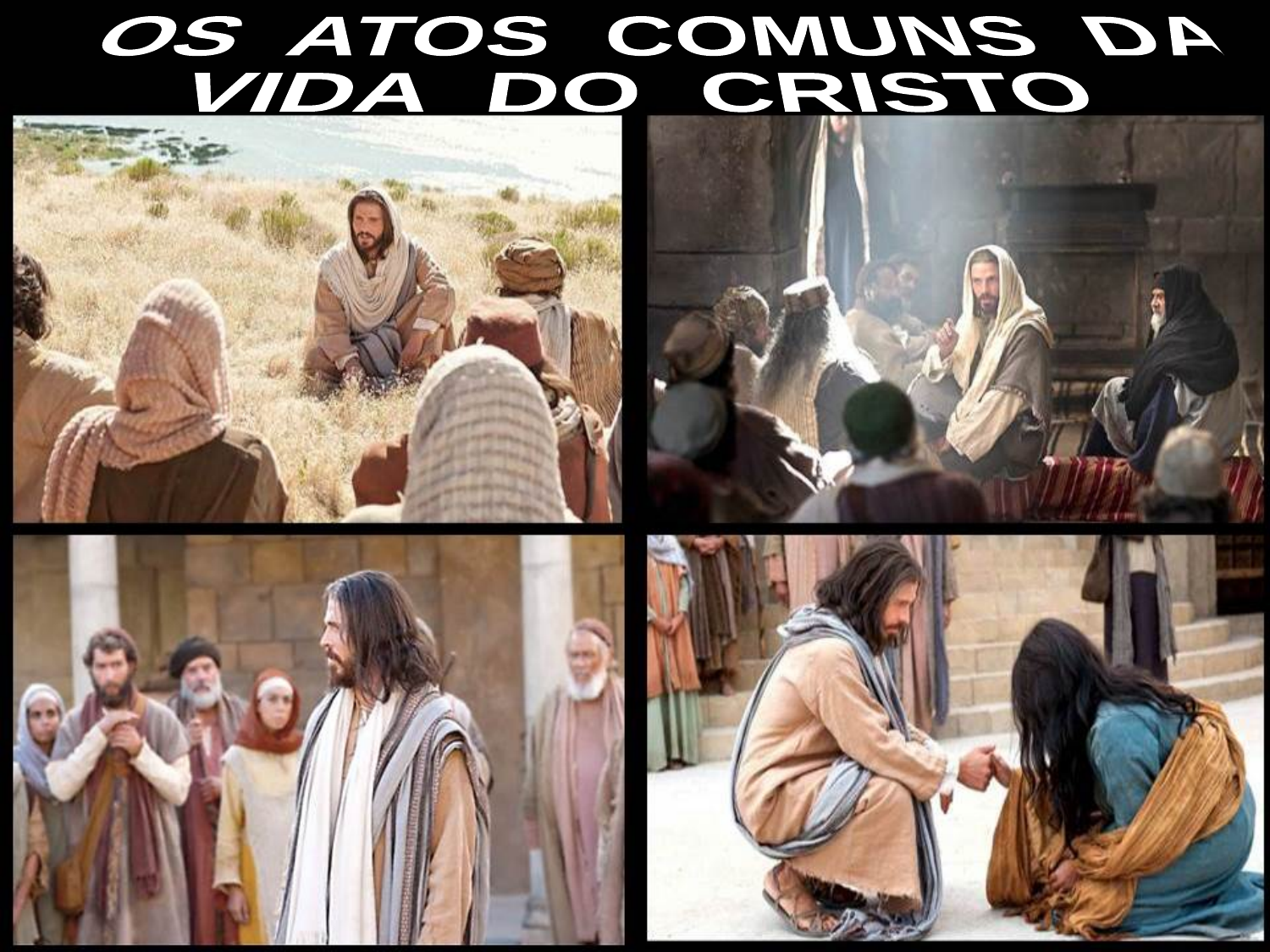

OS  ATOS  COMUNS  DA
VIDA  DO  CRISTO